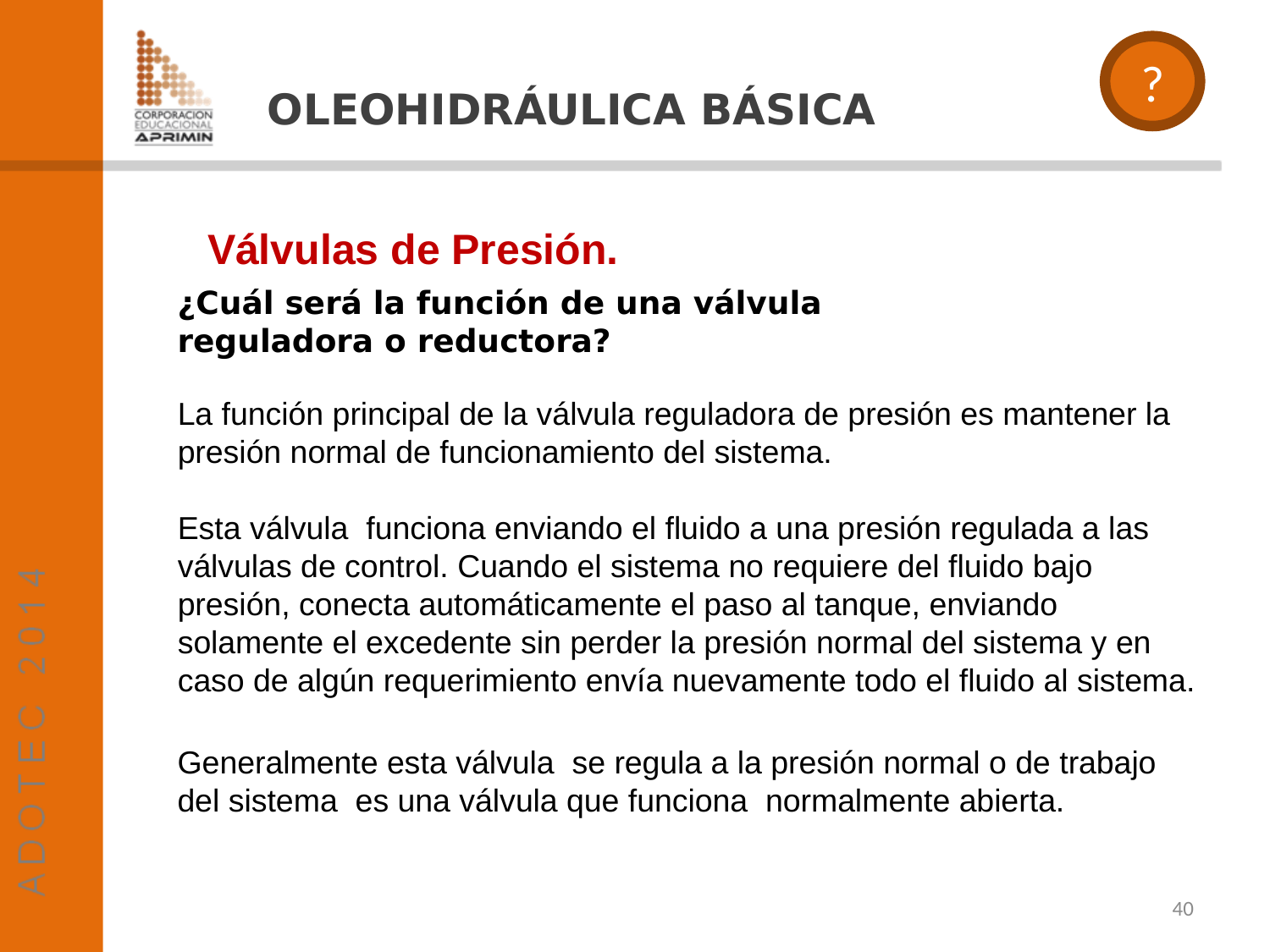

?
OLEOHIDRÁULICA BÁSICA
Válvulas de Presión.
¿Cuál será la función de una válvula reguladora o reductora?

La función principal de la válvula reguladora de presión es mantener la presión normal de funcionamiento del sistema.

Esta válvula  funciona enviando el fluido a una presión regulada a las válvulas de control. Cuando el sistema no requiere del fluido bajo presión, conecta automáticamente el paso al tanque, enviando solamente el excedente sin perder la presión normal del sistema y en caso de algún requerimiento envía nuevamente todo el fluido al sistema.
Generalmente esta válvula  se regula a la presión normal o de trabajo del sistema  es una válvula que funciona  normalmente abierta.
40